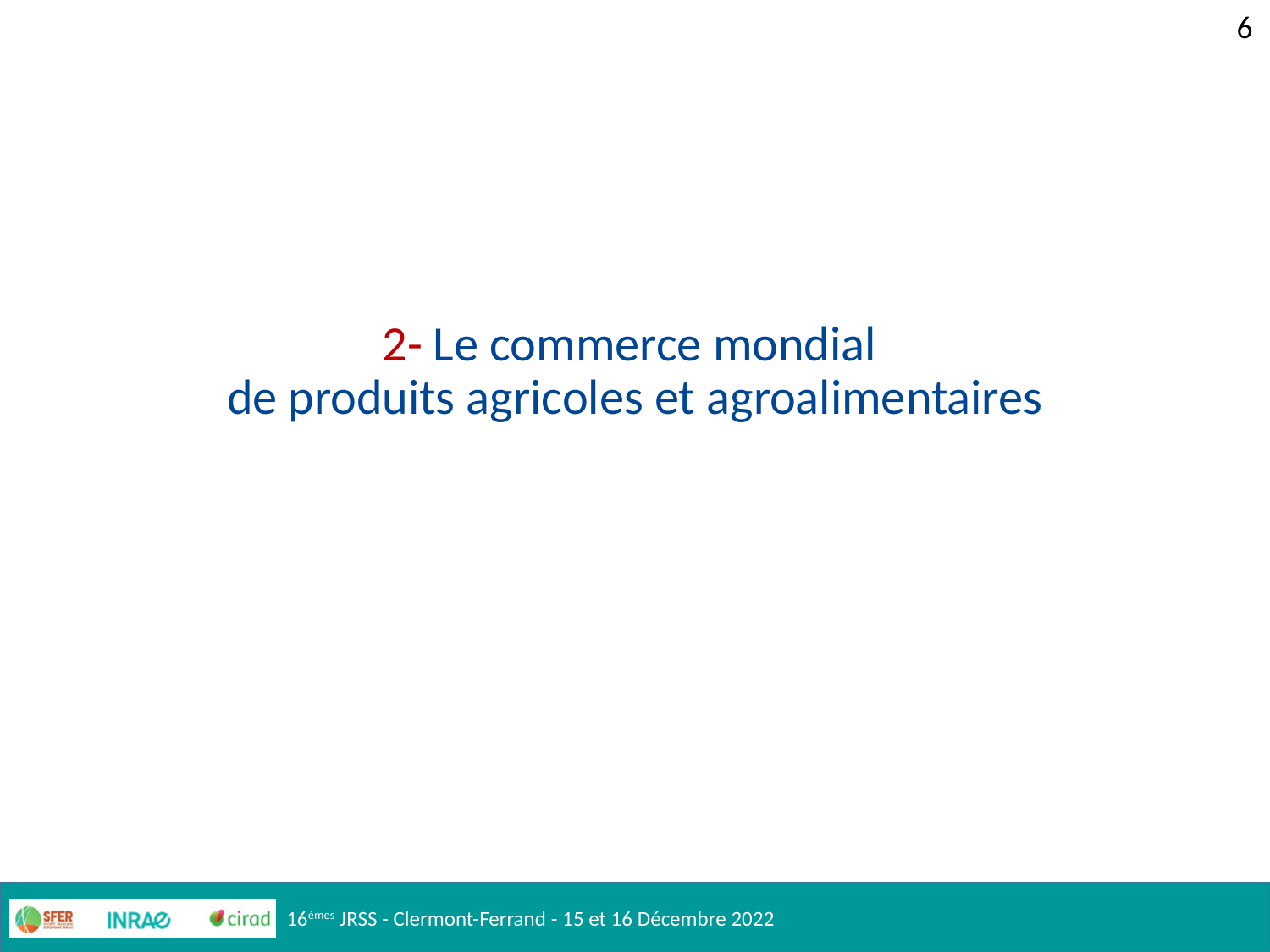

6
# 2- Le commerce mondial de produits agricoles et agroalimentaires